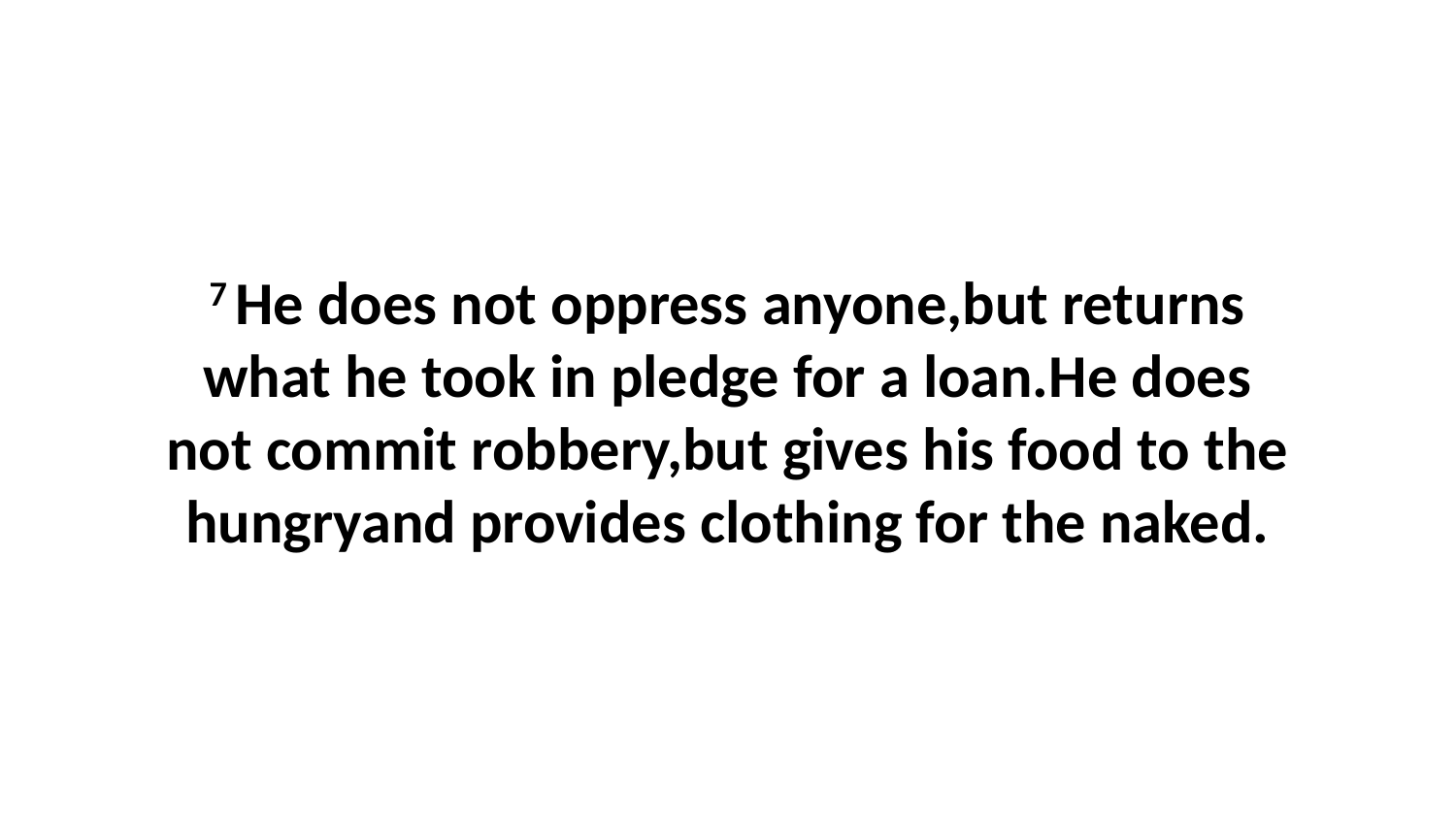

7 He does not oppress anyone,but returns what he took in pledge for a loan.He does not commit robbery,but gives his food to the hungryand provides clothing for the naked.